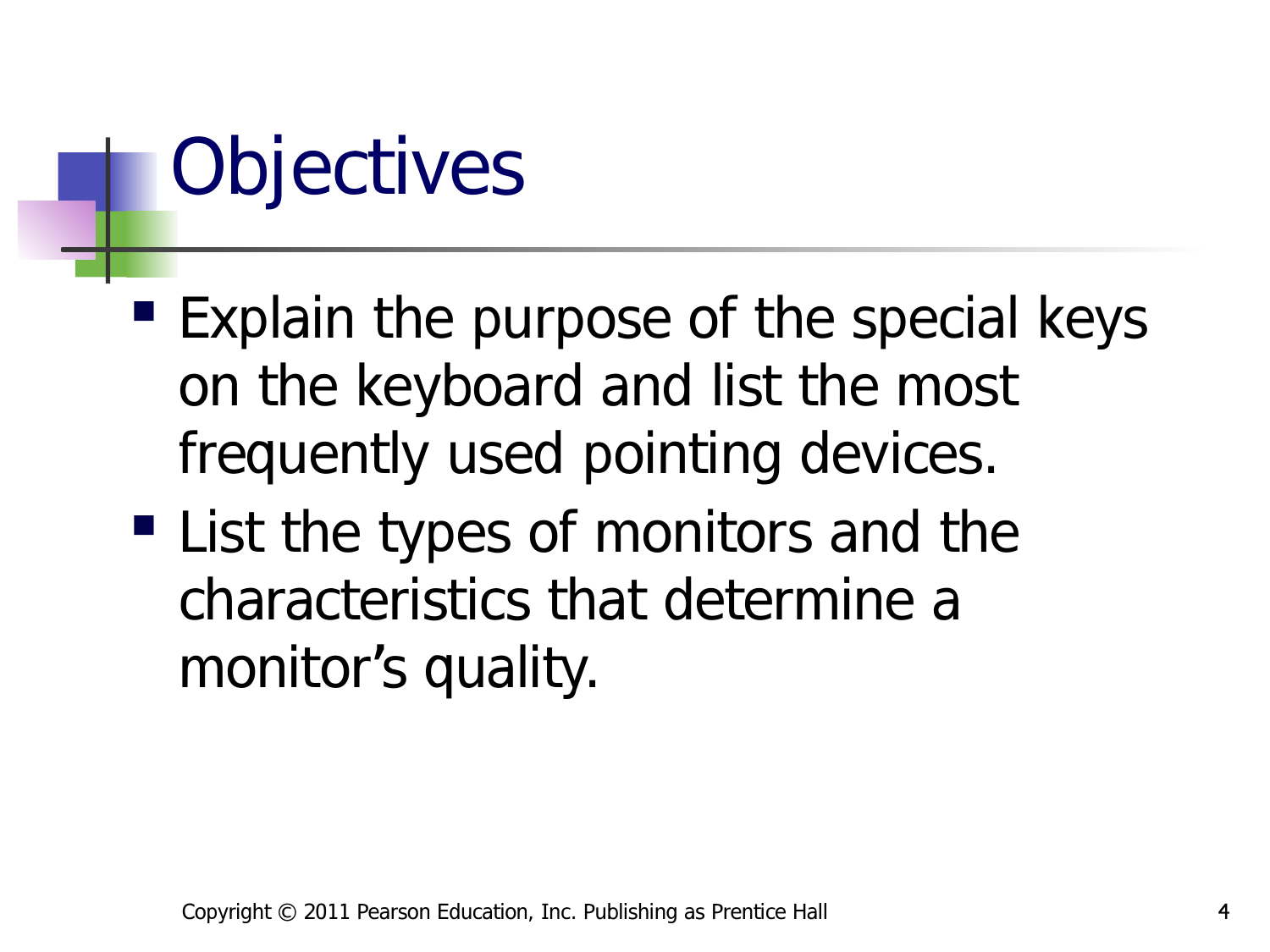

# Objectives
Explain the purpose of the special keys on the keyboard and list the most frequently used pointing devices.
List the types of monitors and the characteristics that determine a monitor’s quality.
Copyright © 2011 Pearson Education, Inc. Publishing as Prentice Hall
4